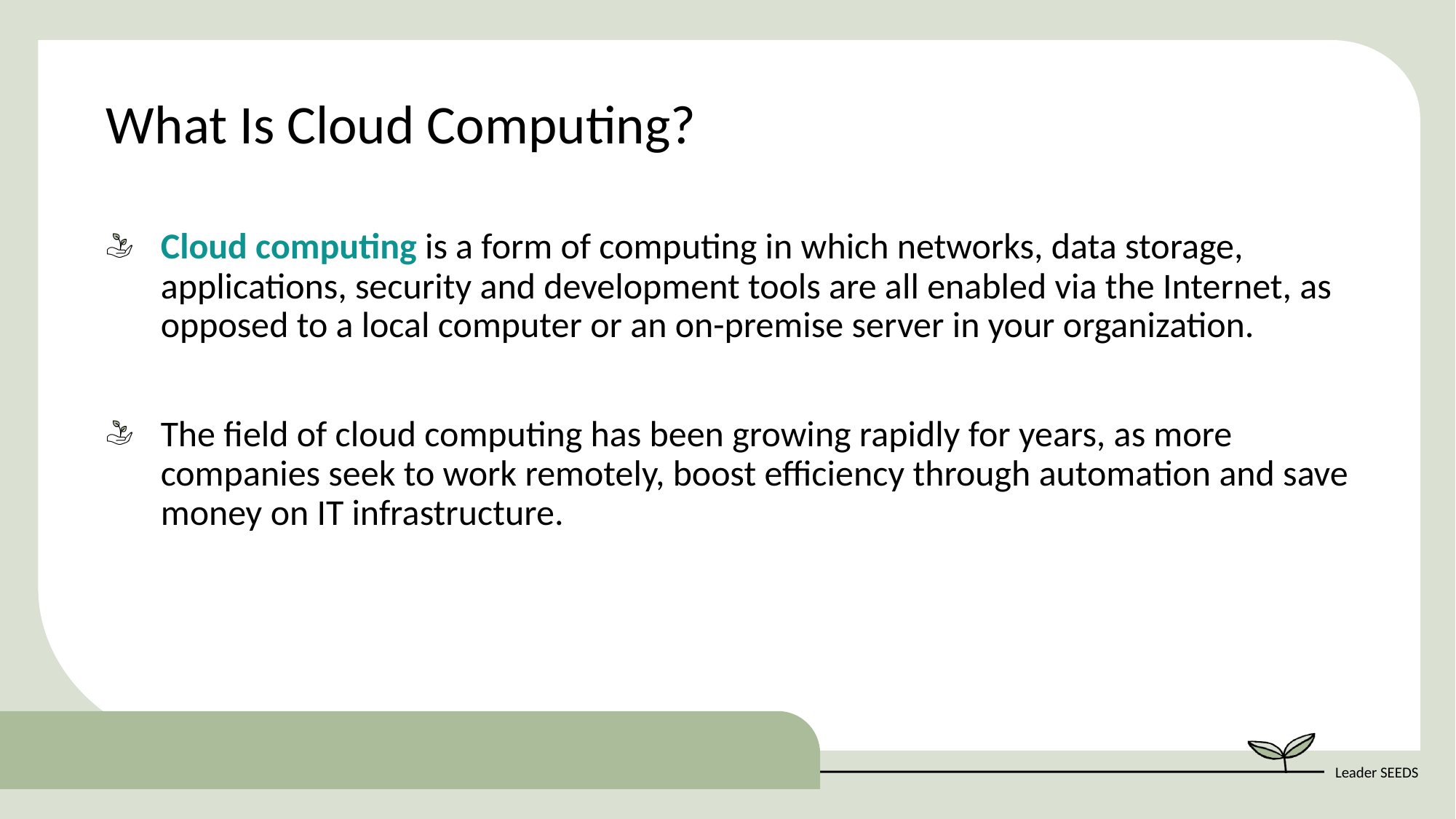

What Is Cloud Computing?
Cloud computing is a form of computing in which networks, data storage, applications, security and development tools are all enabled via the Internet, as opposed to a local computer or an on-premise server in your organization.

The field of cloud computing has been growing rapidly for years, as more companies seek to work remotely, boost efficiency through automation and save money on IT infrastructure.